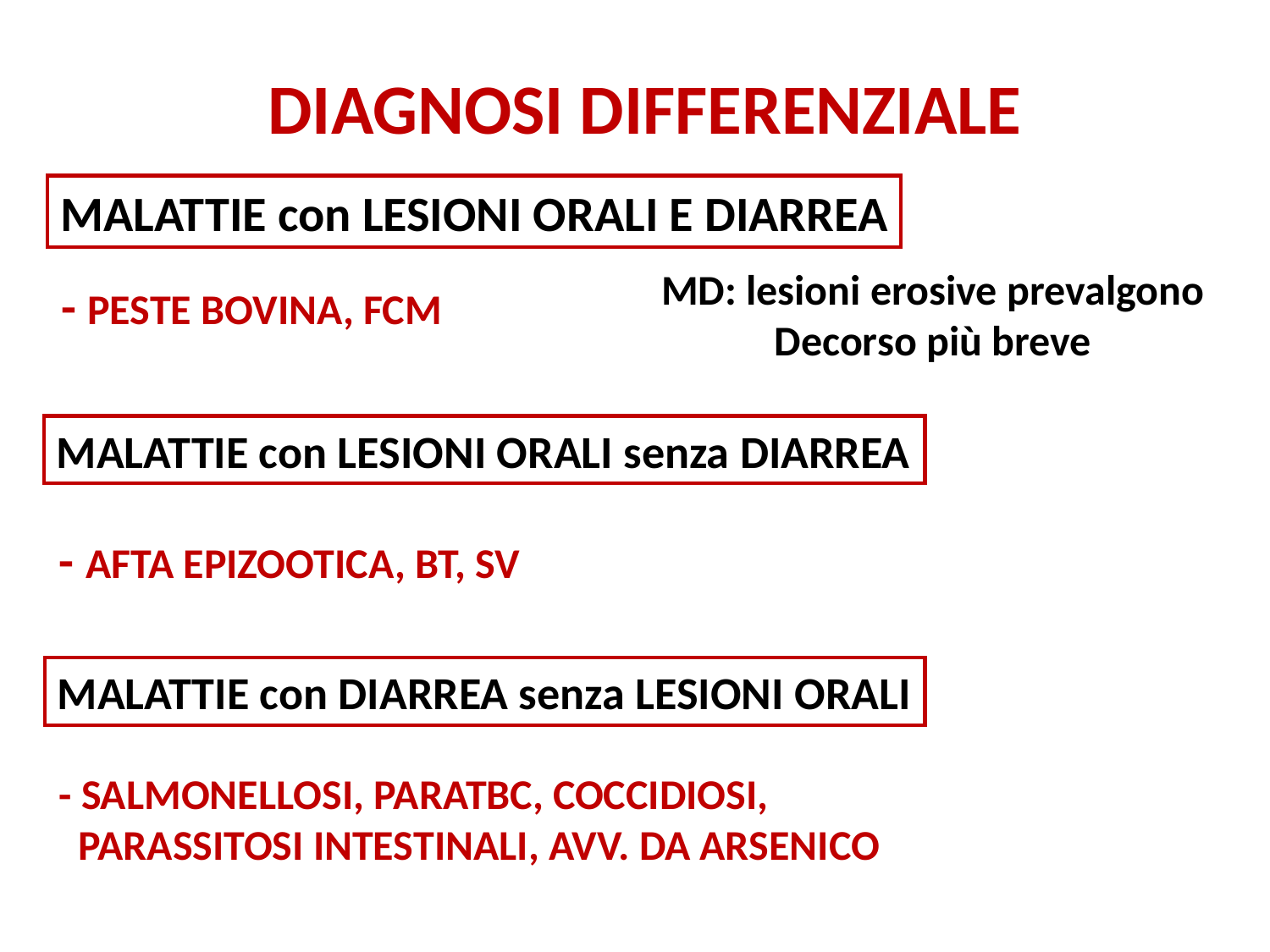

DIAGNOSI DIFFERENZIALE
MALATTIE con LESIONI ORALI E DIARREA
MD: lesioni erosive prevalgono
Decorso più breve
- PESTE BOVINA, FCM
MALATTIE con LESIONI ORALI senza DIARREA
- AFTA EPIZOOTICA, BT, SV
MALATTIE con DIARREA senza LESIONI ORALI
- SALMONELLOSI, PARATBC, COCCIDIOSI,
  PARASSITOSI INTESTINALI, AVV. DA ARSENICO